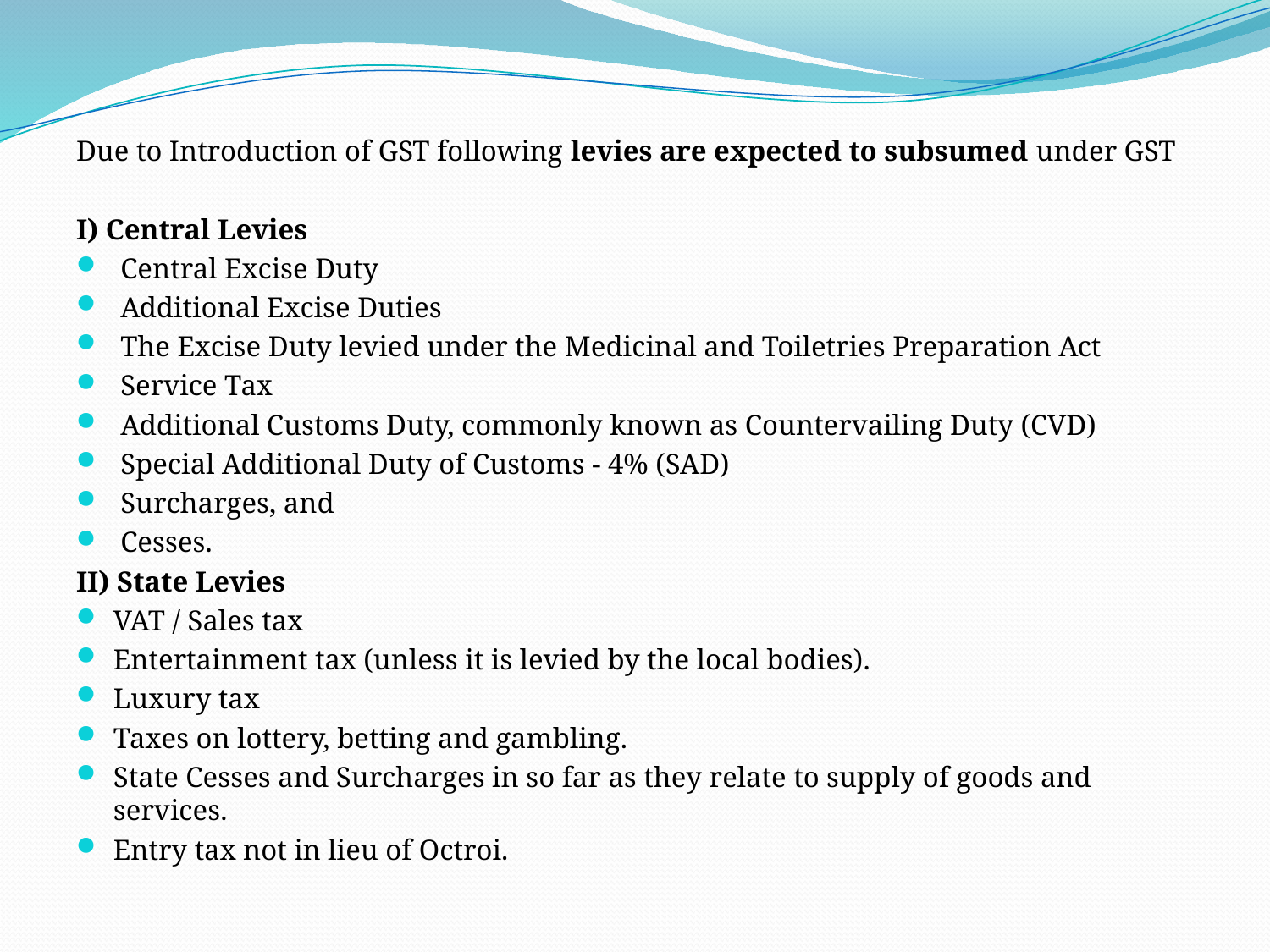

Due to Introduction of GST following levies are expected to subsumed under GST

I) Central Levies
 Central Excise Duty
 Additional Excise Duties
 The Excise Duty levied under the Medicinal and Toiletries Preparation Act
 Service Tax
 Additional Customs Duty, commonly known as Countervailing Duty (CVD)
 Special Additional Duty of Customs - 4% (SAD)
 Surcharges, and
 Cesses.
II) State Levies
VAT / Sales tax
Entertainment tax (unless it is levied by the local bodies).
Luxury tax
Taxes on lottery, betting and gambling.
State Cesses and Surcharges in so far as they relate to supply of goods and services.
Entry tax not in lieu of Octroi.